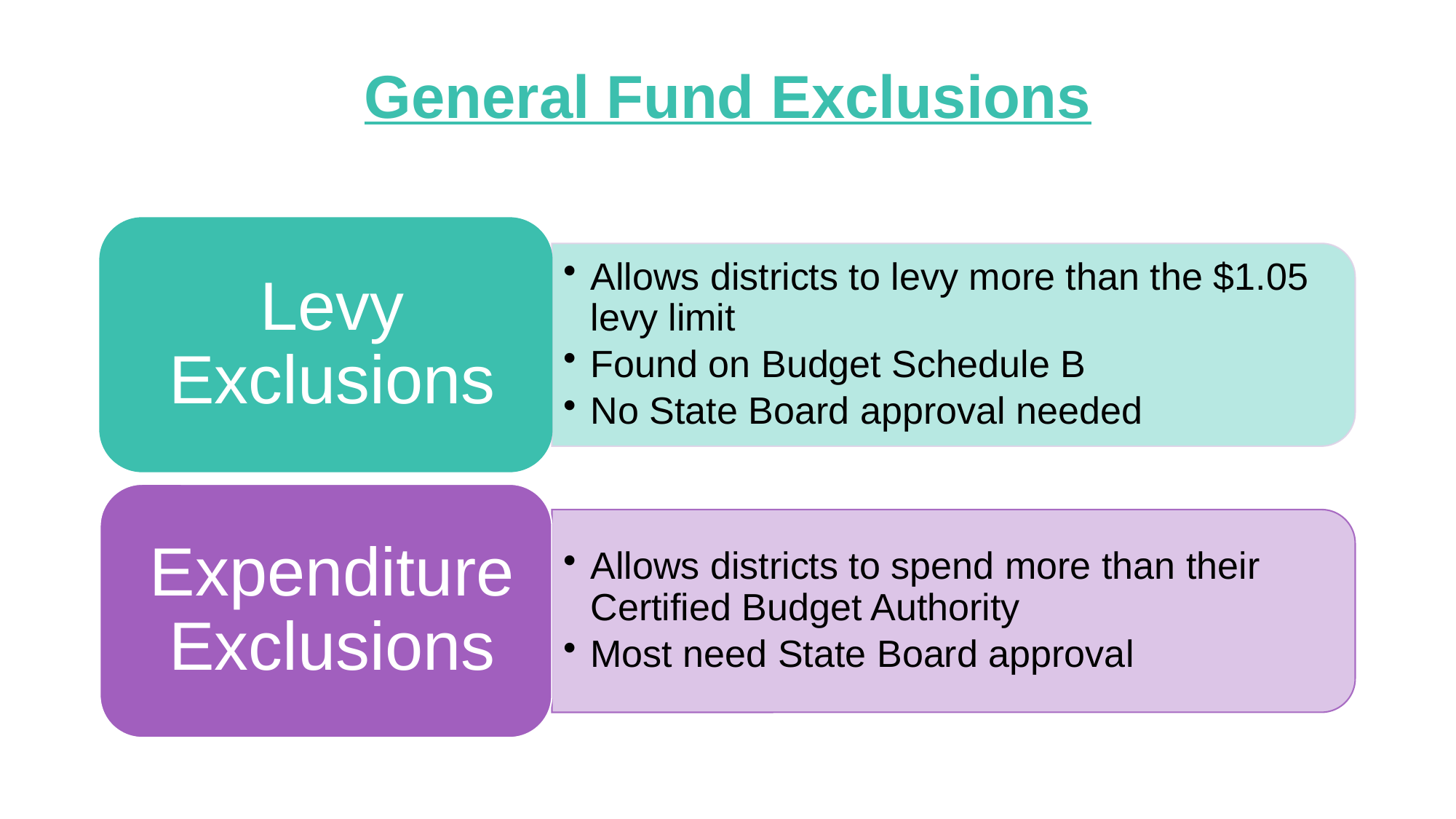

# General Fund Exclusions
Allows districts to levy more than the $1.05 levy limit
Found on Budget Schedule B
No State Board approval needed
Levy Exclusions
Allows districts to spend more than their Certified Budget Authority
Most need State Board approval
Expenditure Exclusions